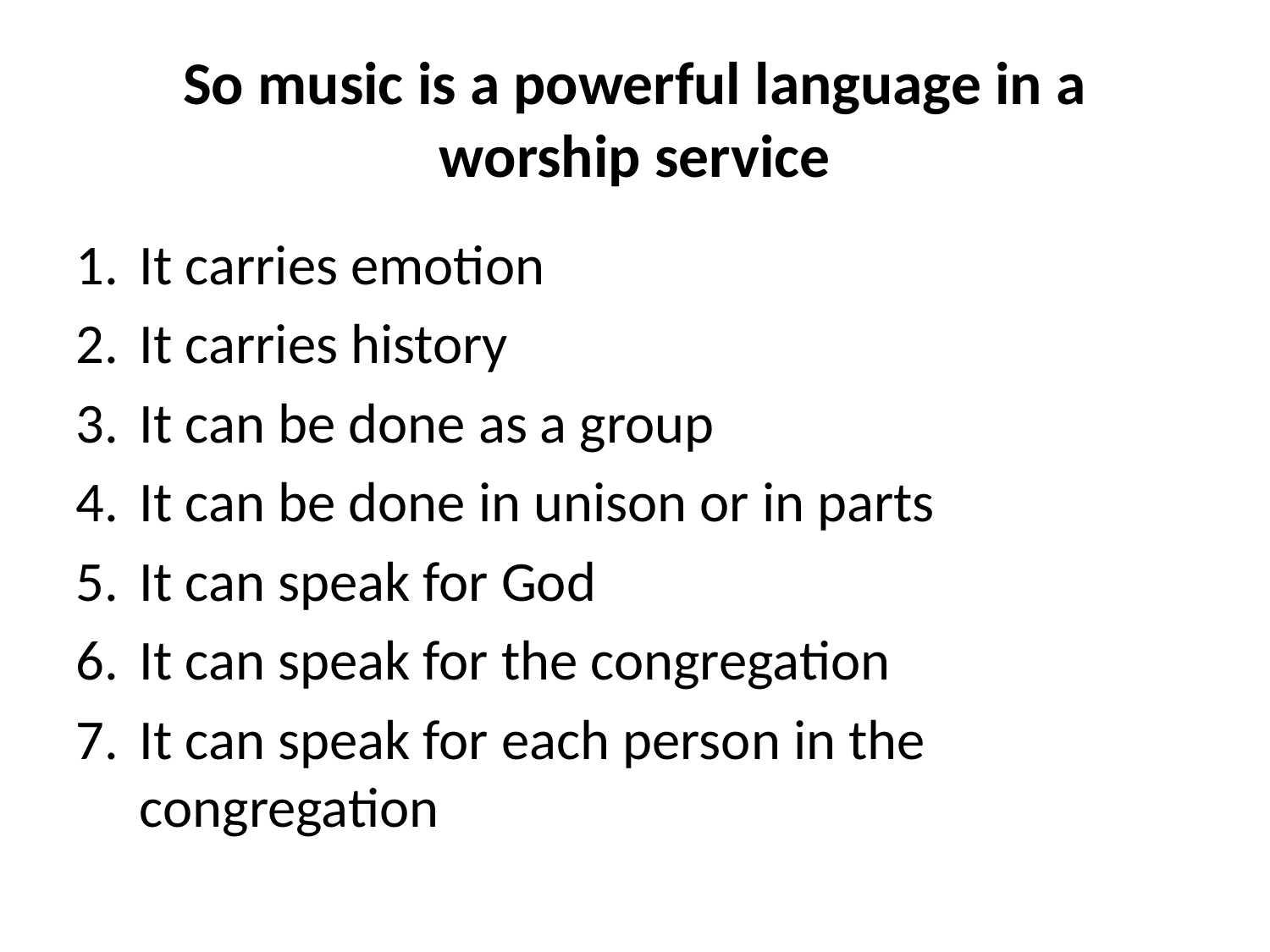

# So music is a powerful language in a worship service
It carries emotion
It carries history
It can be done as a group
It can be done in unison or in parts
It can speak for God
It can speak for the congregation
It can speak for each person in the congregation